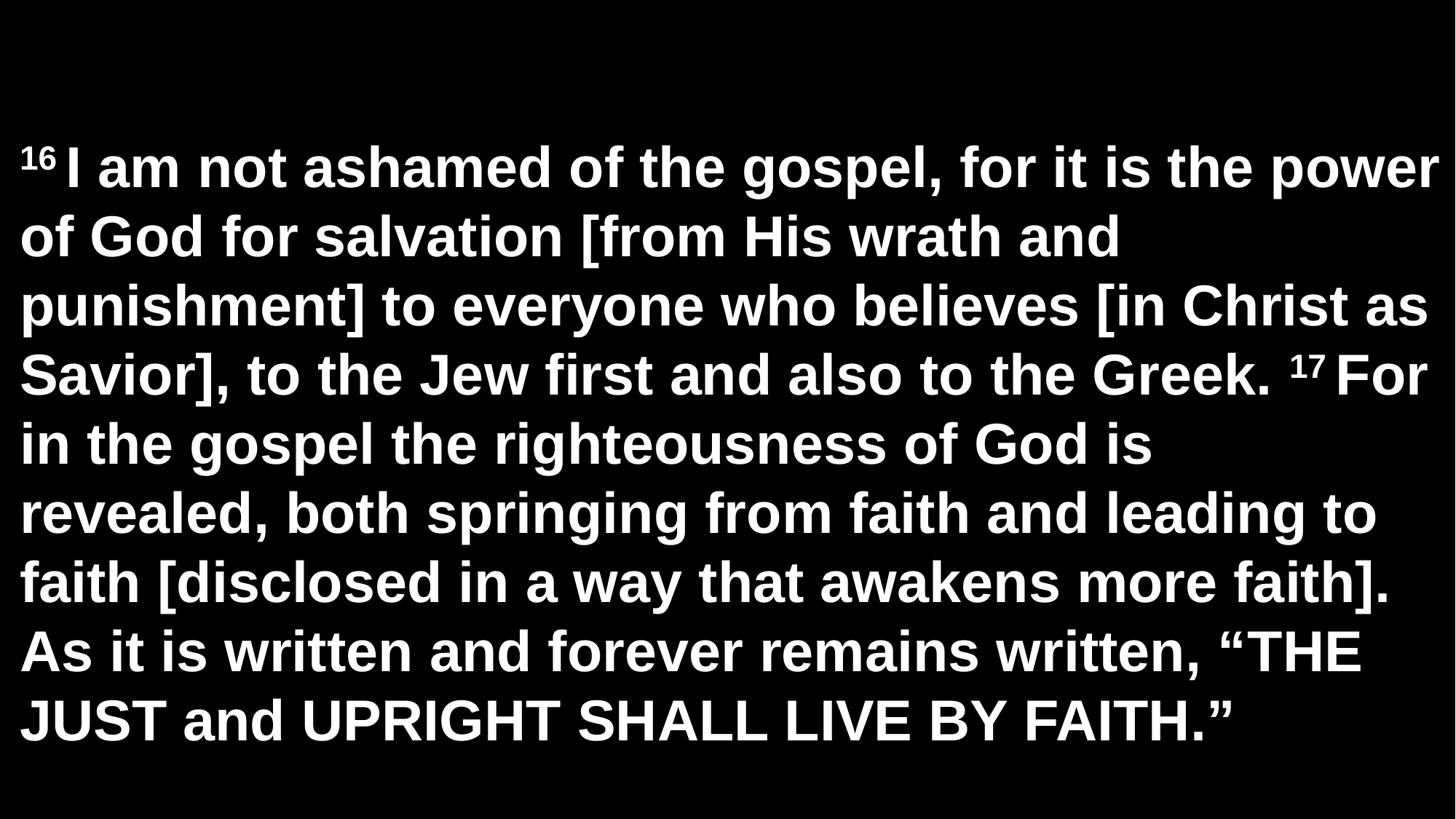

16 I am not ashamed of the gospel, for it is the power of God for salvation [from His wrath and punishment] to everyone who believes [in Christ as Savior], to the Jew first and also to the Greek. 17 For in the gospel the righteousness of God is revealed, both springing from faith and leading to faith [disclosed in a way that awakens more faith]. As it is written and forever remains written, “The just and upright shall live by faith.”